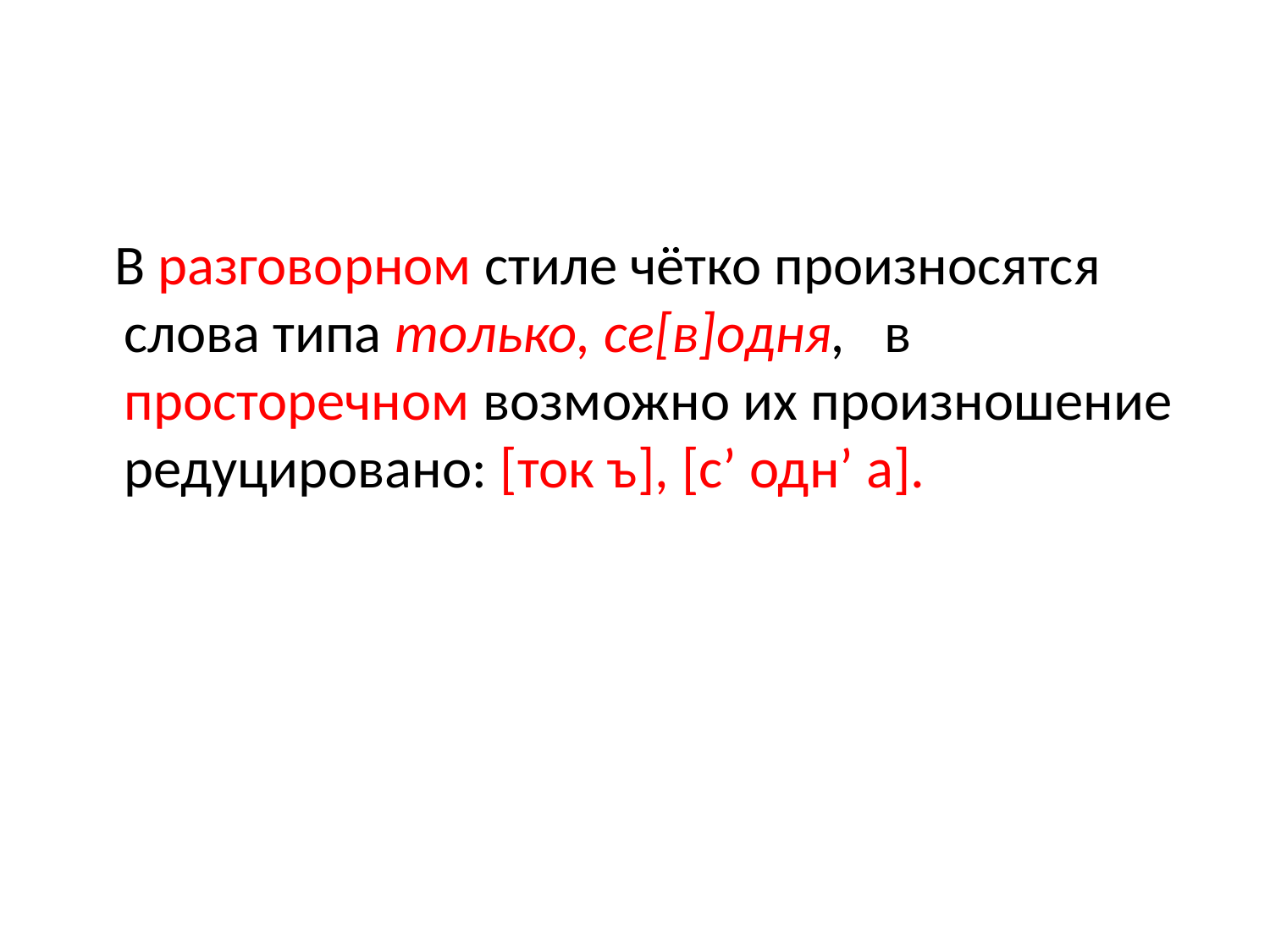

#
   В разговорном стиле чётко произносятся слова типа только, се[в]одня,   в просторечном возможно их произношение  редуцировано: [ток ъ], [с’ одн’ а].